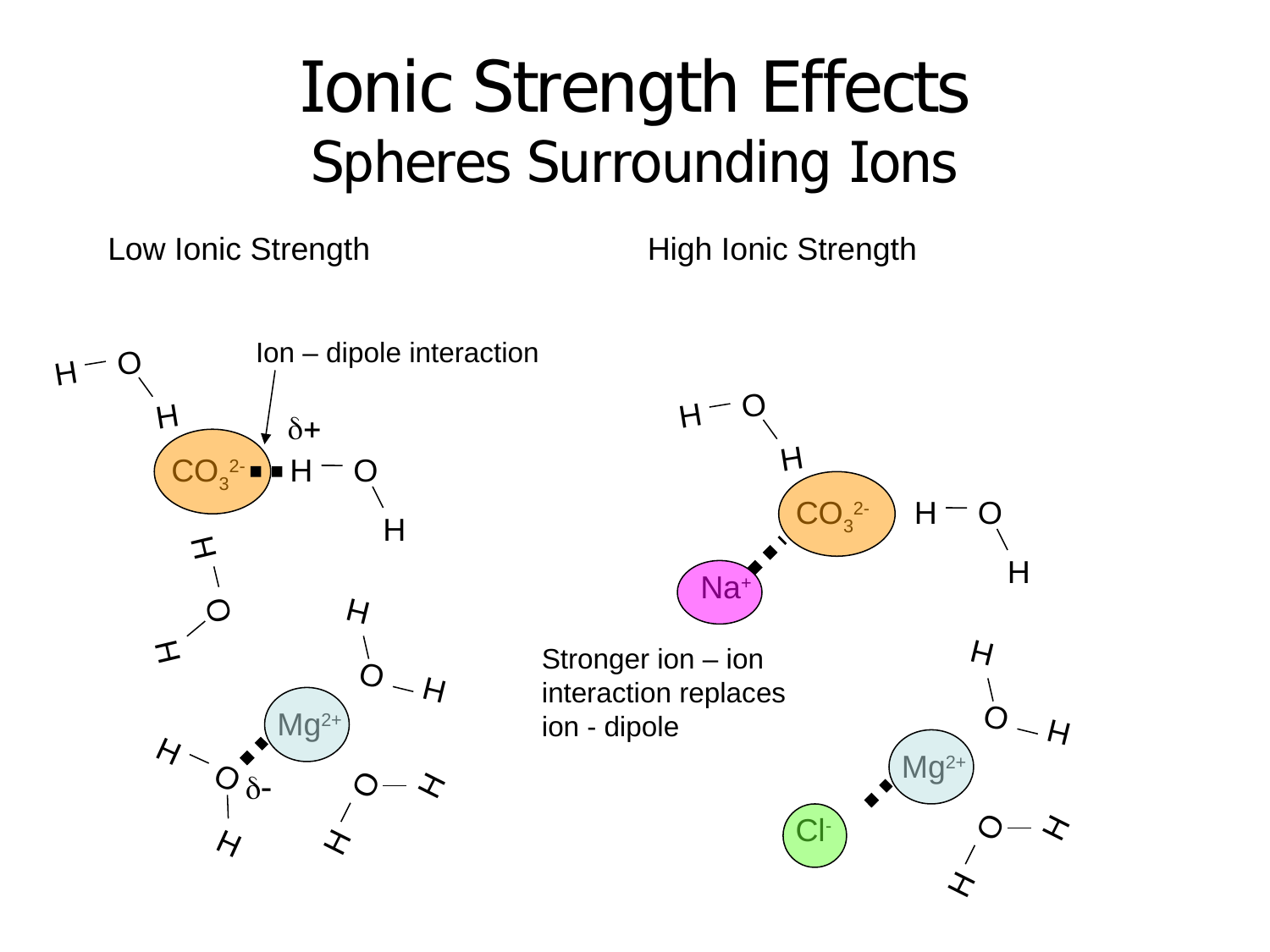

Ionic Strength Effects
Spheres Surrounding Ions
Low Ionic Strength
High Ionic Strength
Ion – dipole interaction
H
O

H

H
O

H
δ+

CO32-
H
O

H

CO32-
H
O

H

Na+
H
O

H
H
O

H
H
O

H
Stronger ion – ion interaction replaces ion - dipole

Mg2+

H
O

H

Mg2+
H
O

H
δ−
H
O

H

Cl-